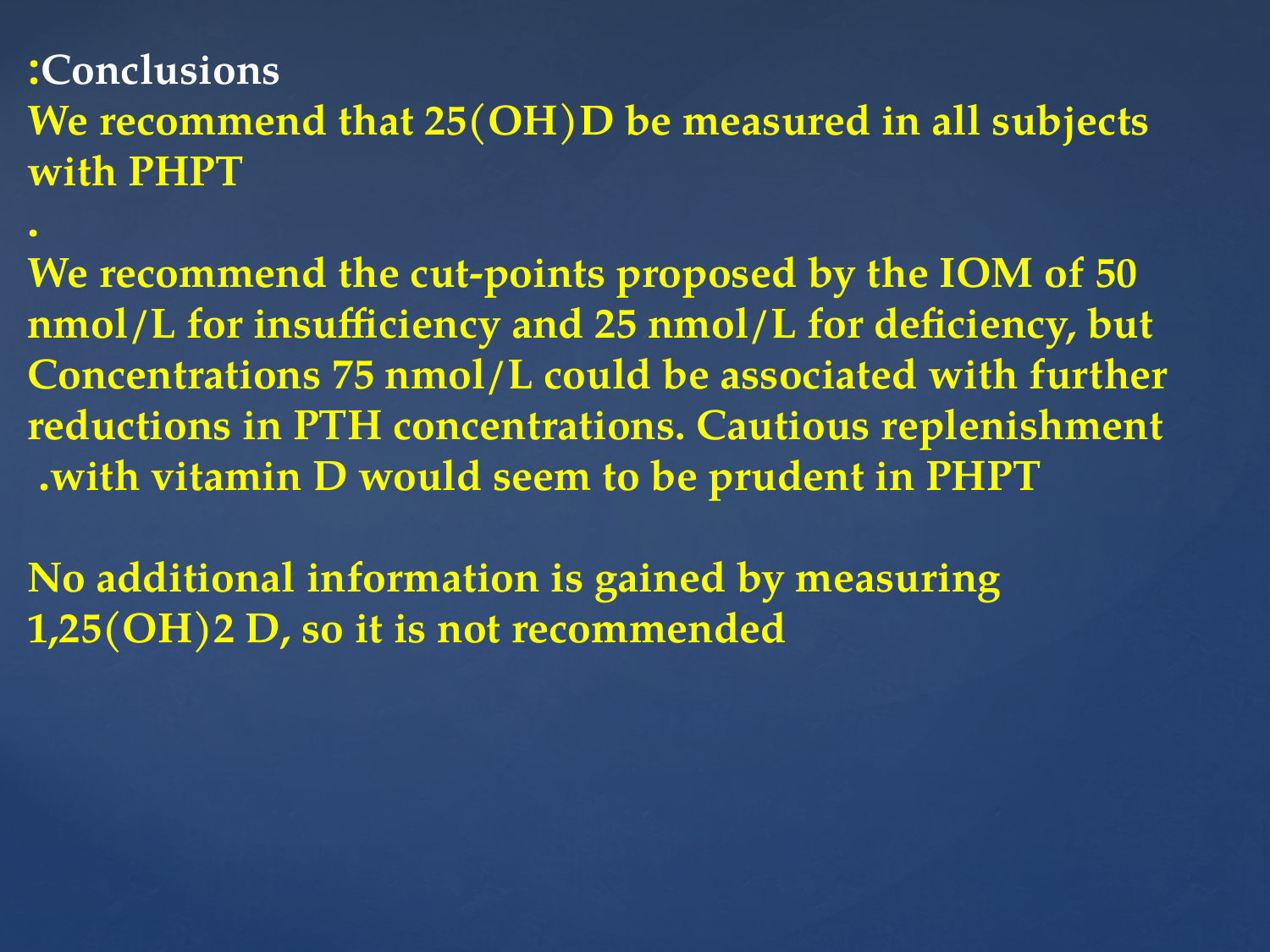

Conclusions:
We recommend that 25(OH)D be measured in all subjects with PHPT
.
 We recommend the cut-points proposed by the IOM of 50 nmol/L for insufficiency and 25 nmol/L for deficiency, but  Concentrations 75 nmol/L could be associated with further reductions in PTH concentrations. Cautious replenishment with vitamin D would seem to be prudent in PHPT.

No additional information is gained by measuring 1,25(OH)2 D, so it is not recommended
#